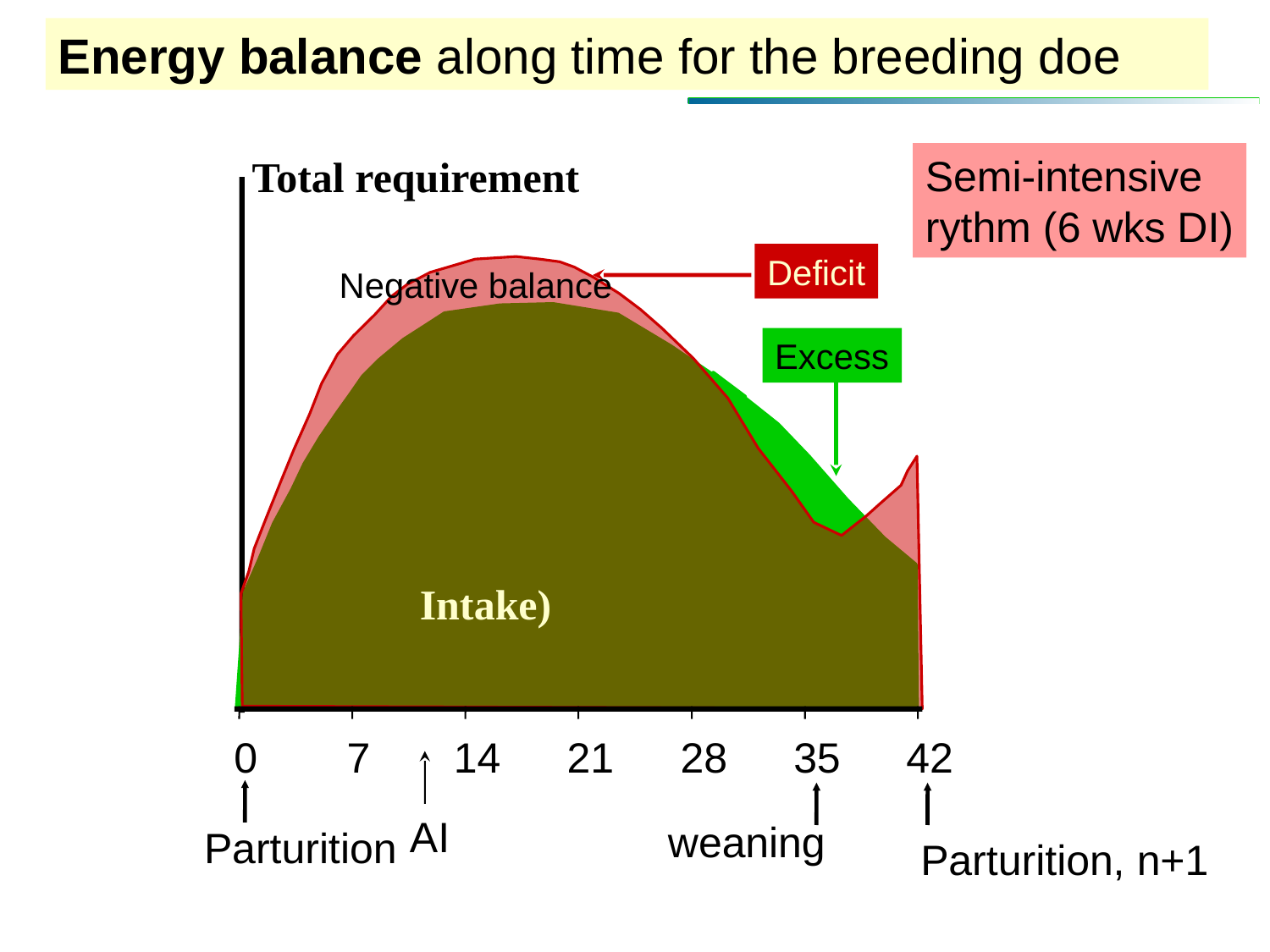

Energy balance along time for the breeding doe

Semi-intensive
rythm (6 wks DI)
Total requirement

Deficit

Negative balance

Excess

Intake)
Besoins d’entretien

0
7
14
21
28
35
42

AI
weaning
Parturition
Parturition, n+1